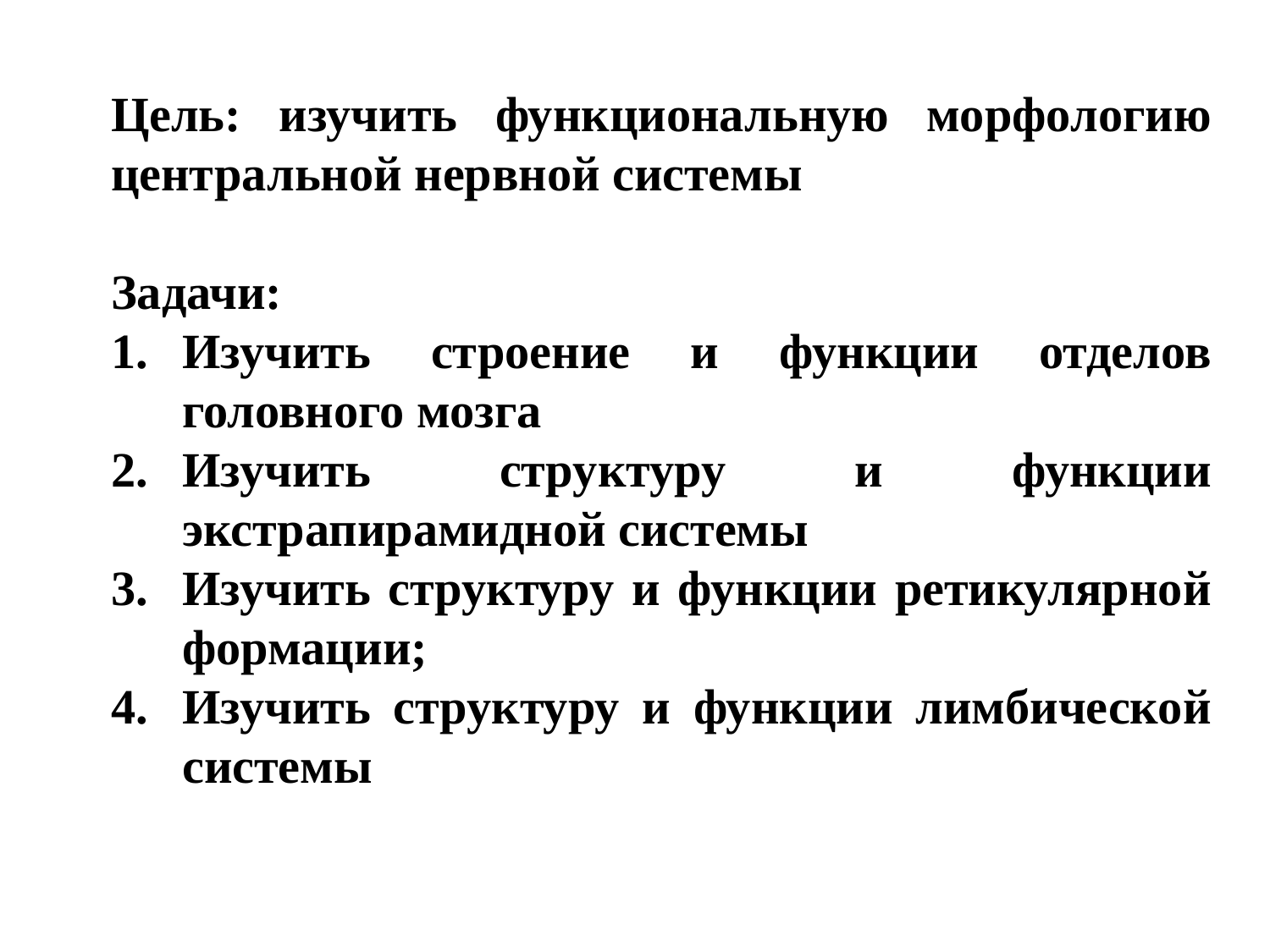

Цель: изучить функциональную морфологию центральной нервной системы

Задачи:
Изучить строение и функции отделов головного мозга
Изучить структуру и функции экстрапирамидной системы
Изучить структуру и функции ретикулярной формации;
Изучить структуру и функции лимбической системы